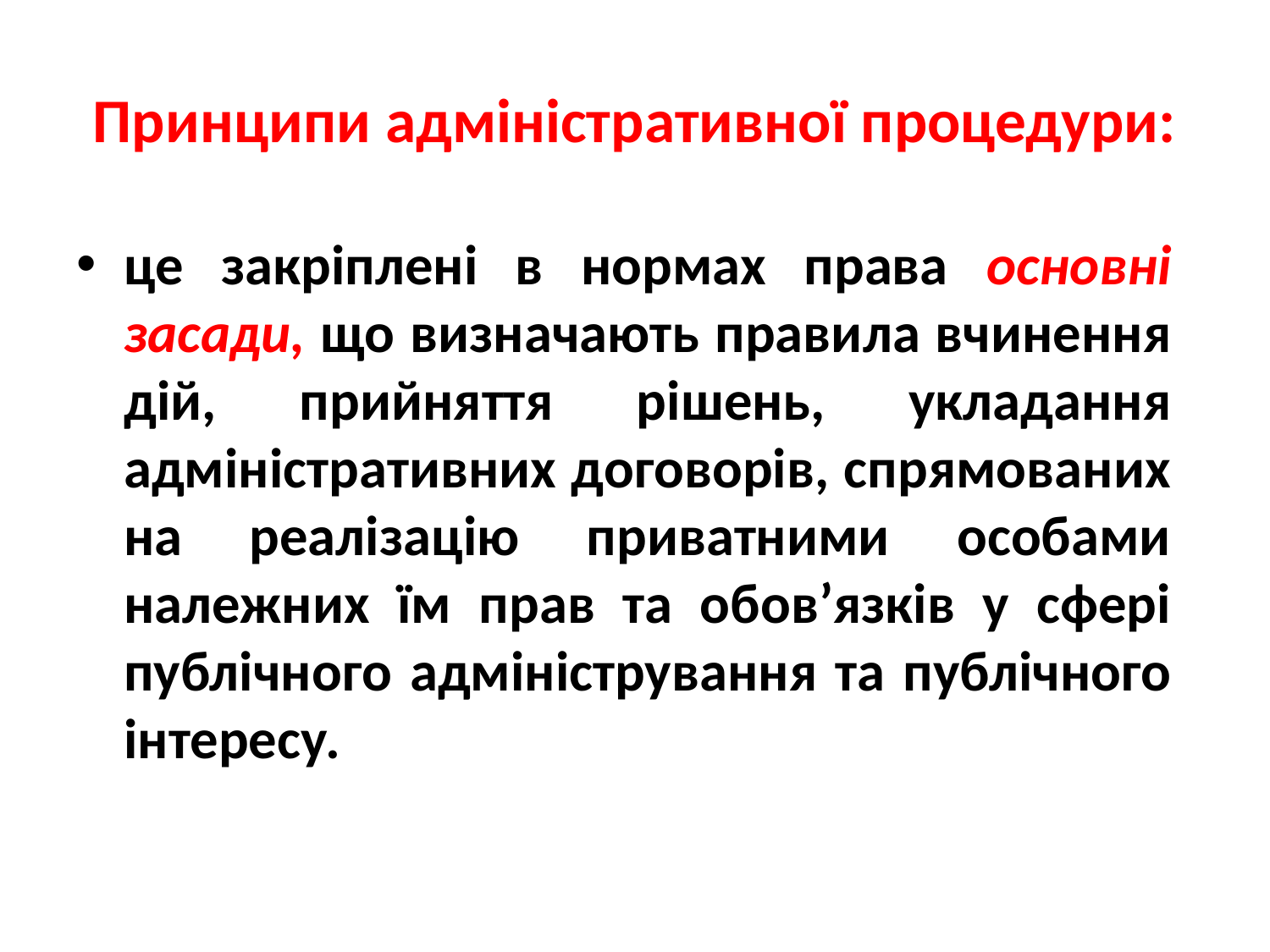

# Принципи адміністративної процедури:
це закріплені в нормах права основні засади, що визначають правила вчинення дій, прийняття рішень, укладання адміністративних договорів, спрямованих на реалізацію приватними особами належних їм прав та обов’язків у сфері публічного адміністрування та публічного інтересу.